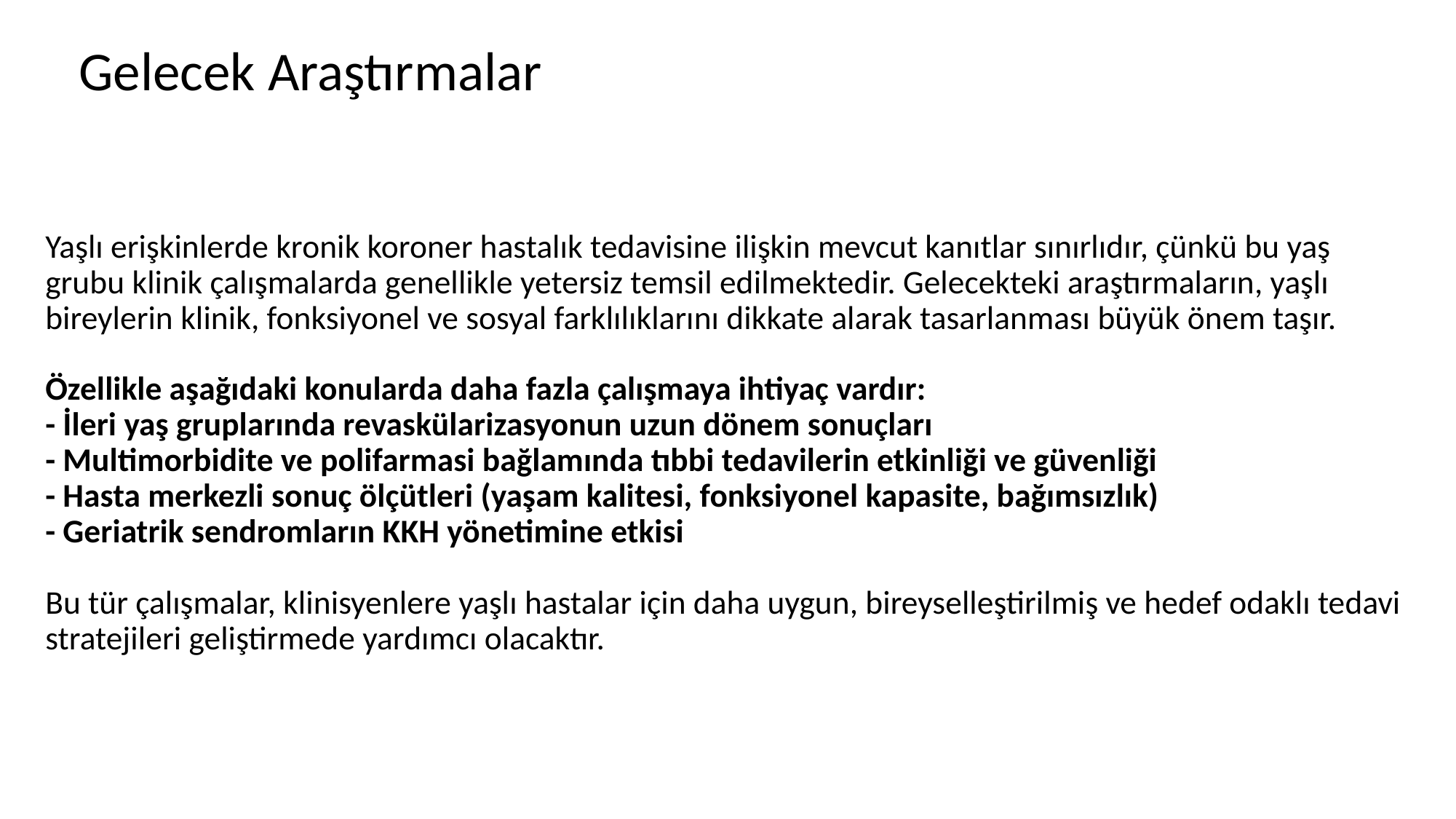

# Gelecek Araştırmalar
Yaşlı erişkinlerde kronik koroner hastalık tedavisine ilişkin mevcut kanıtlar sınırlıdır, çünkü bu yaş grubu klinik çalışmalarda genellikle yetersiz temsil edilmektedir. Gelecekteki araştırmaların, yaşlı bireylerin klinik, fonksiyonel ve sosyal farklılıklarını dikkate alarak tasarlanması büyük önem taşır.
Özellikle aşağıdaki konularda daha fazla çalışmaya ihtiyaç vardır:
- İleri yaş gruplarında revaskülarizasyonun uzun dönem sonuçları
- Multimorbidite ve polifarmasi bağlamında tıbbi tedavilerin etkinliği ve güvenliği
- Hasta merkezli sonuç ölçütleri (yaşam kalitesi, fonksiyonel kapasite, bağımsızlık)
- Geriatrik sendromların KKH yönetimine etkisi
Bu tür çalışmalar, klinisyenlere yaşlı hastalar için daha uygun, bireyselleştirilmiş ve hedef odaklı tedavi stratejileri geliştirmede yardımcı olacaktır.